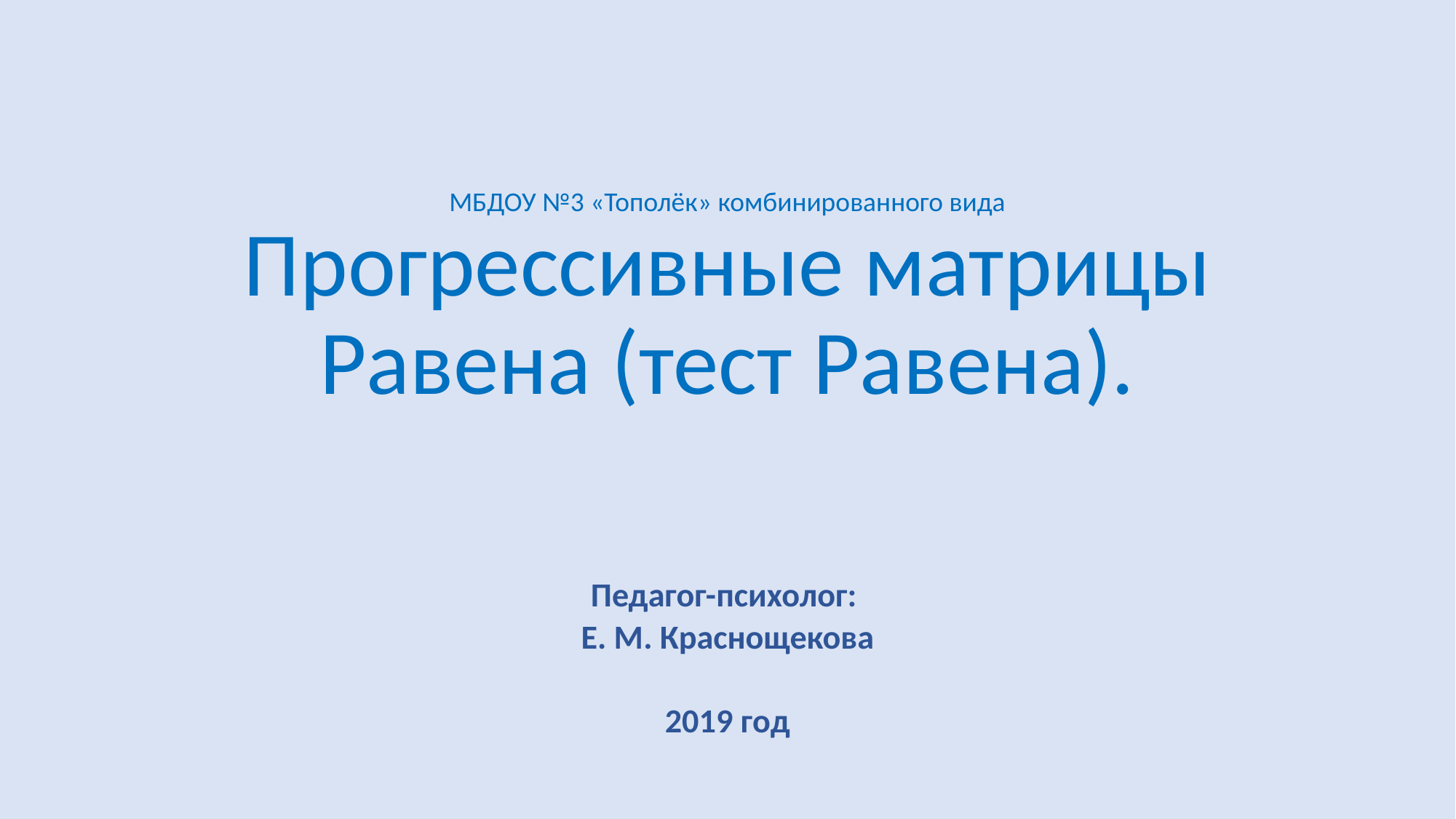

# МБДОУ №3 «Тополёк» комбинированного вида Прогрессивные матрицы Равена (тест Равена).

Педагог-психолог:
Е. М. Краснощекова

2019 год